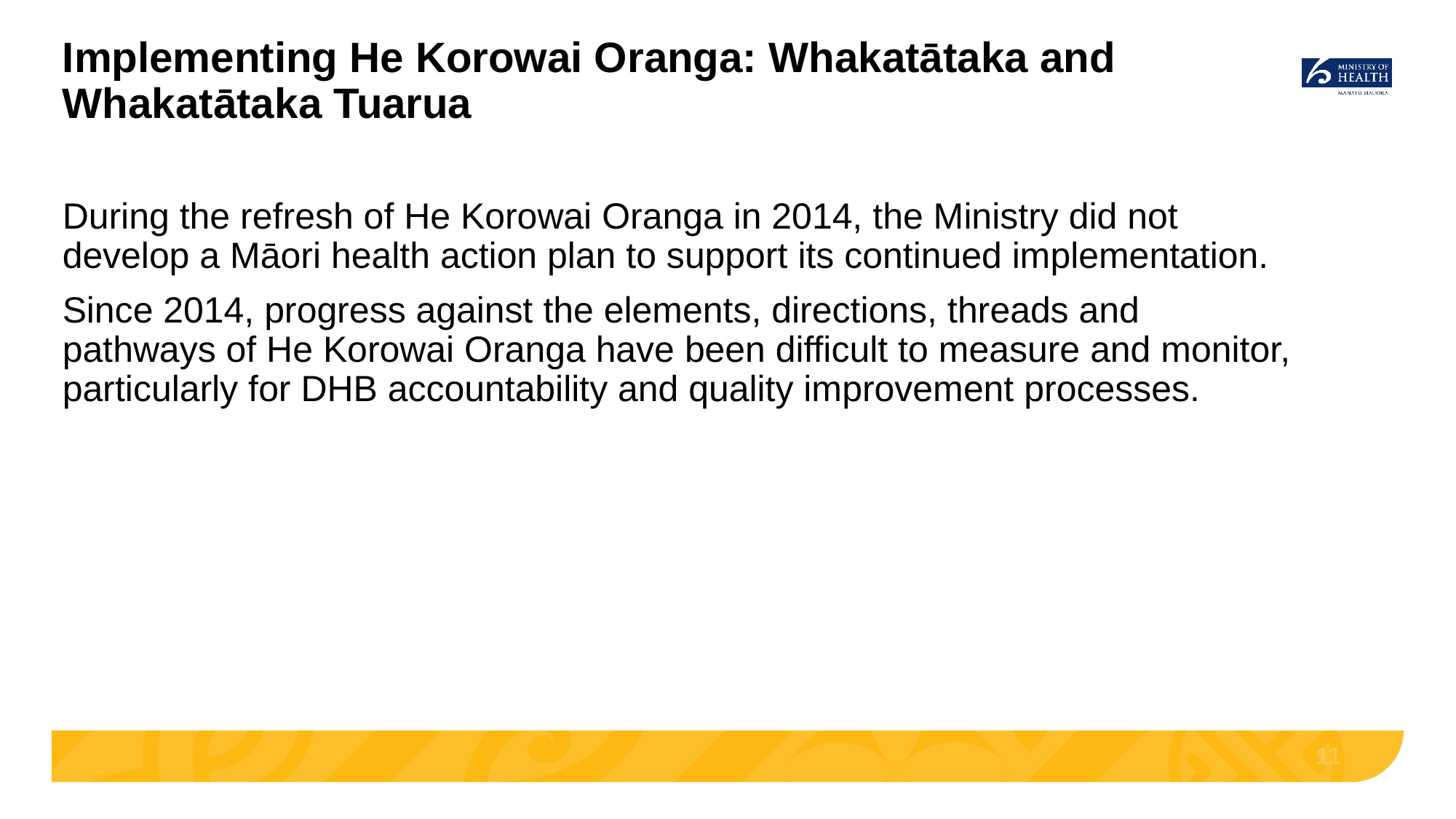

# Implementing He Korowai Oranga: Whakatātaka and Whakatātaka Tuarua
During the refresh of He Korowai Oranga in 2014, the Ministry did not develop a Māori health action plan to support its continued implementation.
Since 2014, progress against the elements, directions, threads and pathways of He Korowai Oranga have been difficult to measure and monitor, particularly for DHB accountability and quality improvement processes.